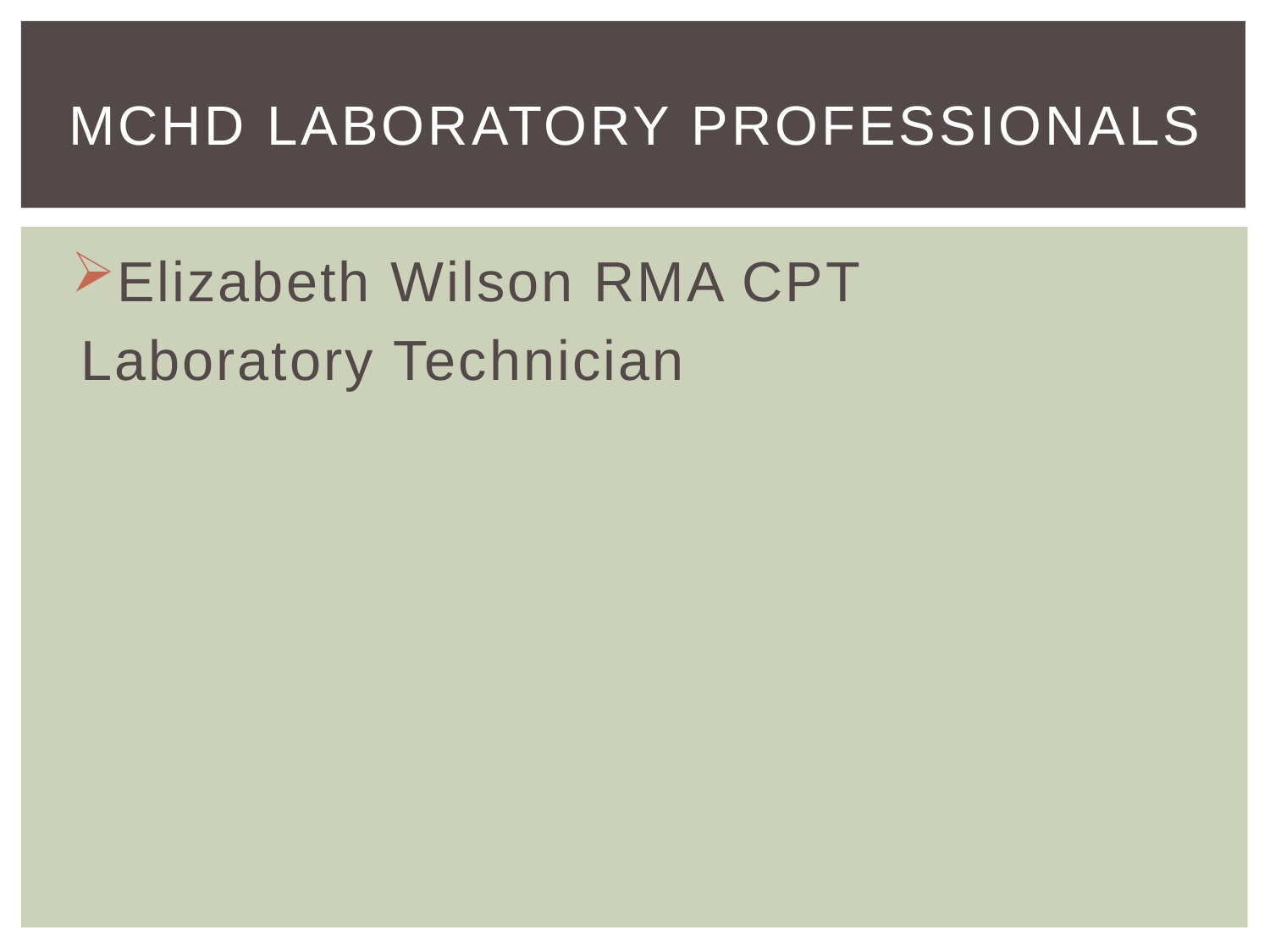

# MCHD Laboratory Professionals
Elizabeth Wilson RMA CPT
Laboratory Technician